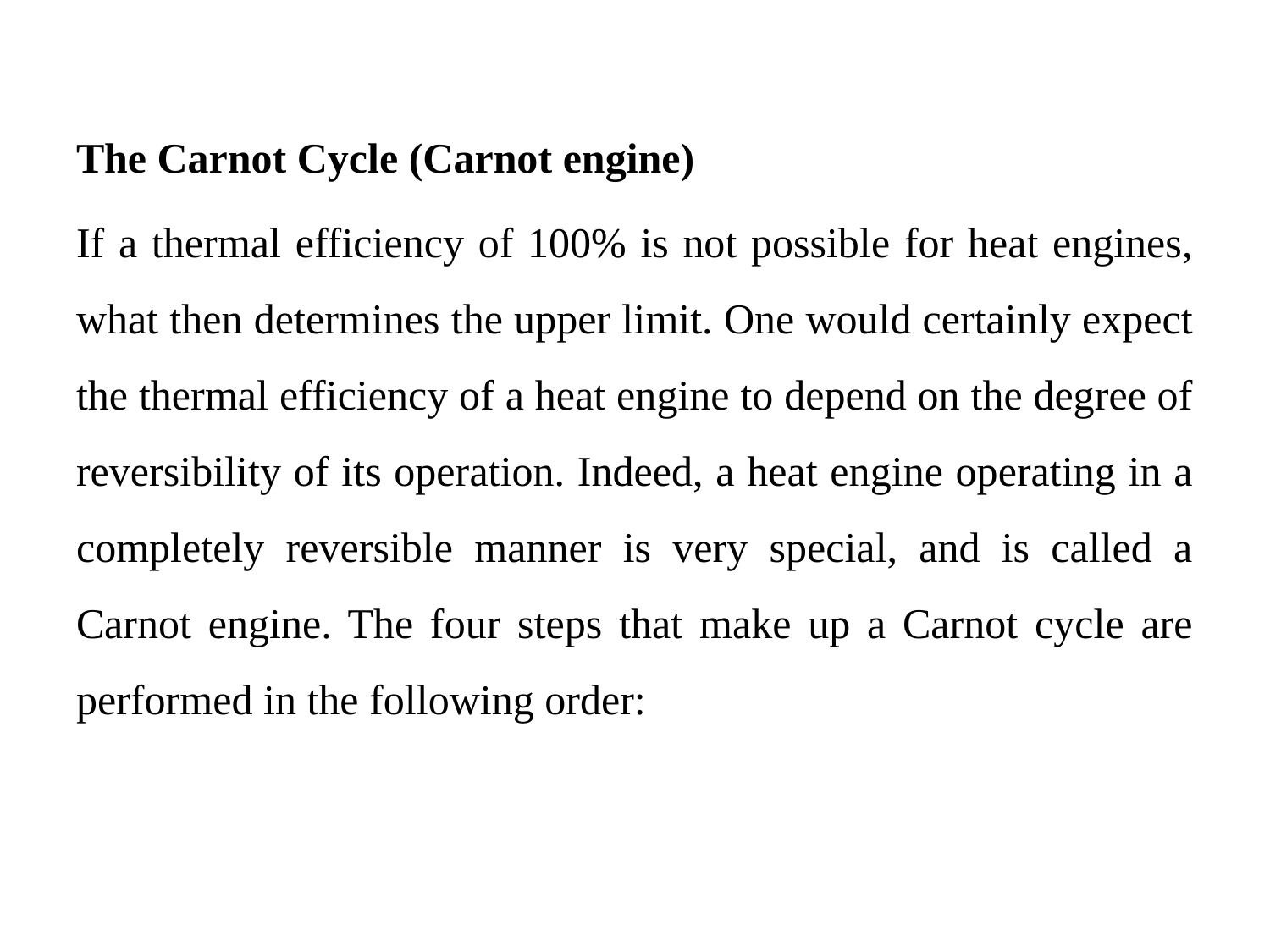

The Carnot Cycle (Carnot engine)
If a thermal efficiency of 100% is not possible for heat engines, what then determines the upper limit. One would certainly expect the thermal efficiency of a heat engine to depend on the degree of reversibility of its operation. Indeed, a heat engine operating in a completely reversible manner is very special, and is called a Carnot engine. The four steps that make up a Carnot cycle are performed in the following order: